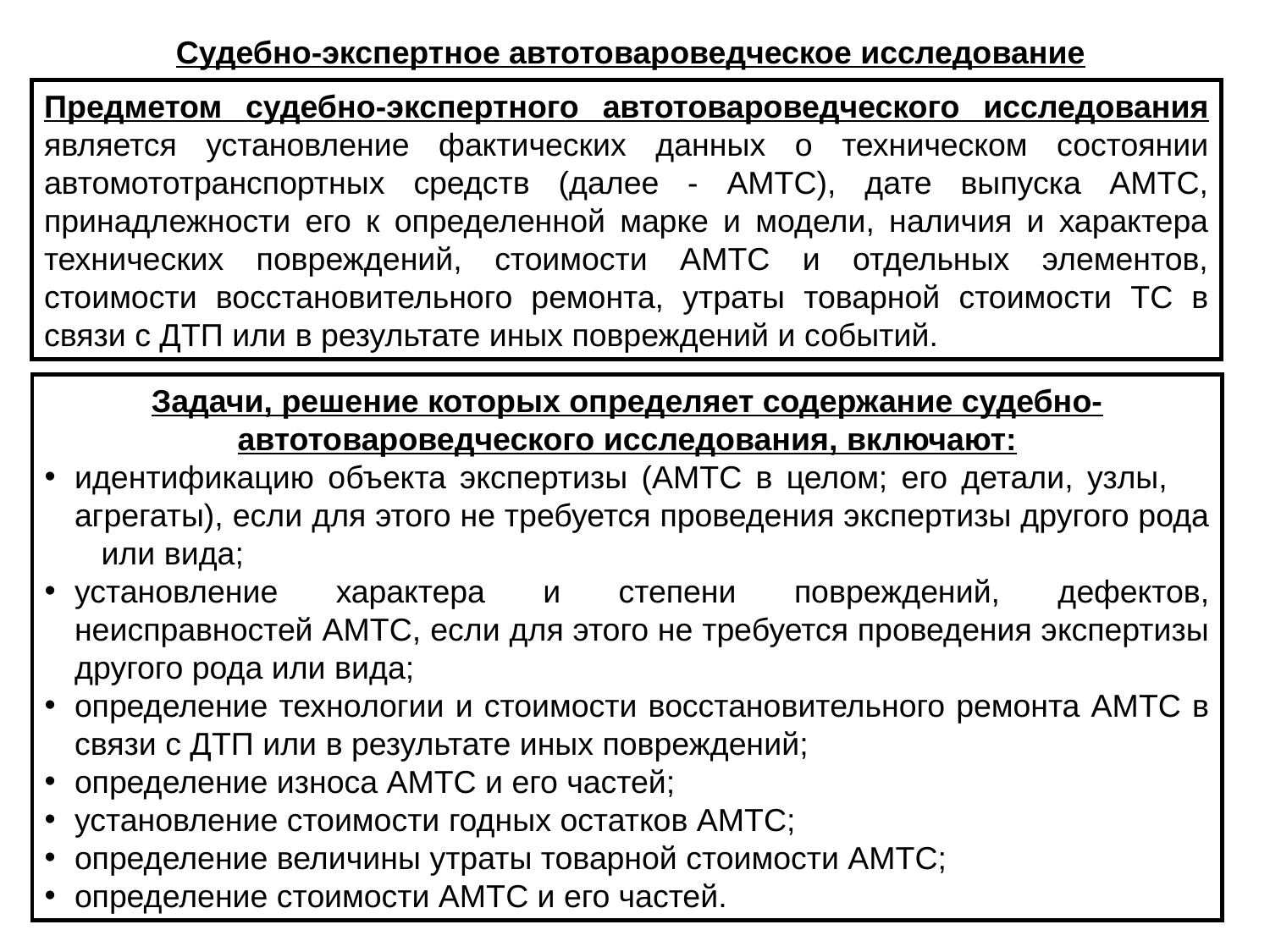

Судебно-экспертное автотовароведческое исследование
Предметом судебно-экспертного автотовароведческого исследования является установление фактических данных о техническом состоянии автомототранспортных средств (далее - АМТС), дате выпуска АМТС, принадлежности его к определенной марке и модели, наличия и характера технических повреждений, стоимости АМТС и отдельных элементов, стоимости восстановительного ремонта, утраты товарной стоимости ТС в связи с ДТП или в результате иных повреждений и событий.
Задачи, решение которых определяет содержание судебно-автотовароведческого исследования, включают:
идентификацию объекта экспертизы (АМТС в целом; его детали, узлы,    агрегаты), если для этого не требуется проведения экспертизы другого рода    или вида;
установление характера и степени повреждений, дефектов, неисправностей АМТС, если для этого не требуется проведения экспертизы другого рода или вида;
определение технологии и стоимости восстановительного ремонта АМТС в связи с ДТП или в результате иных повреждений;
определение износа АМТС и его частей;
установление стоимости годных остатков АМТС;
определение величины утраты товарной стоимости АМТС;
определение стоимости АМТС и его частей.